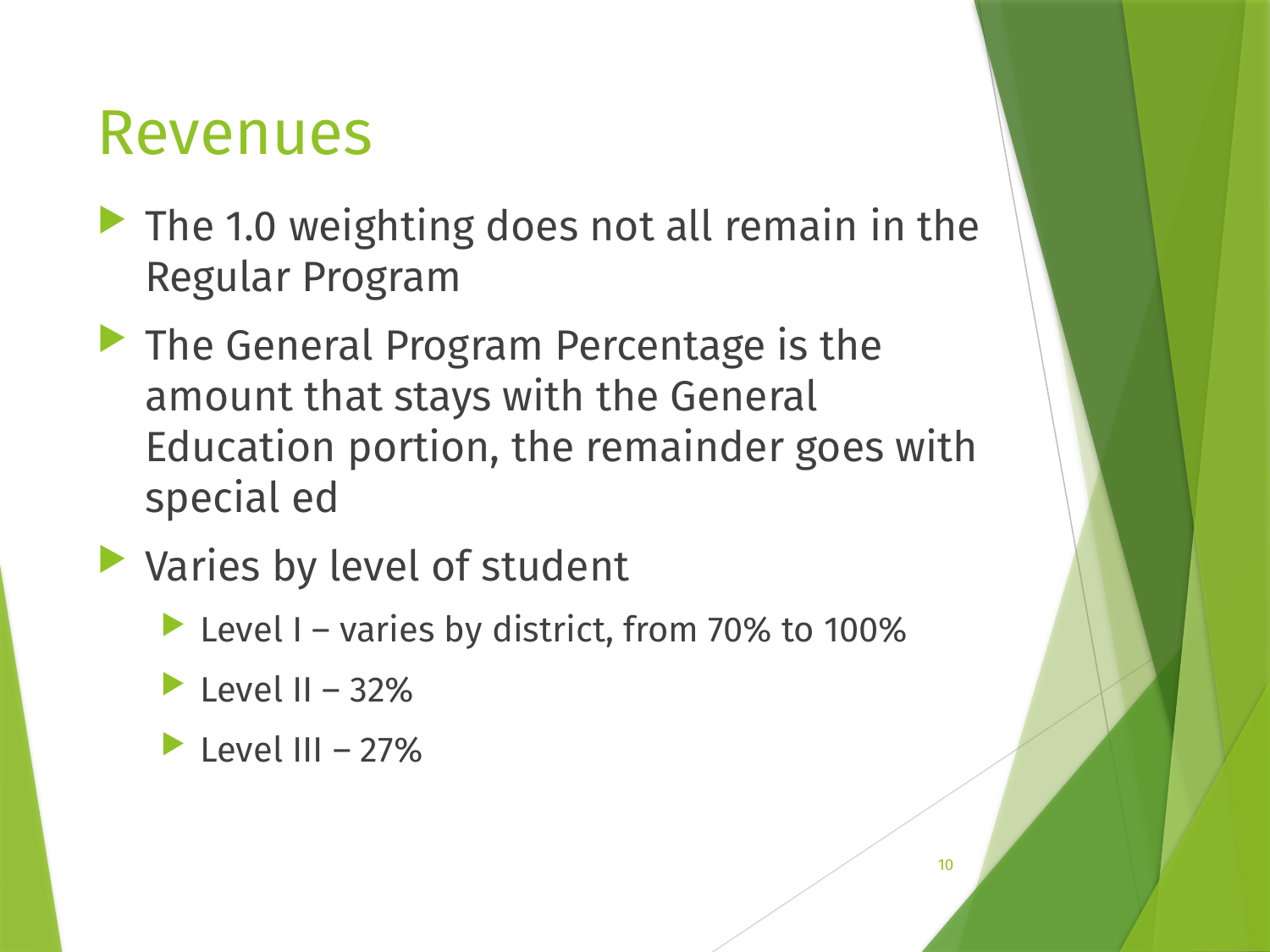

# Revenues
The 1.0 weighting does not all remain in the Regular Program
The General Program Percentage is the amount that stays with the General Education portion, the remainder goes with special ed
Varies by level of student
Level I – varies by district, from 70% to 100%
Level II – 32%
Level III – 27%
10